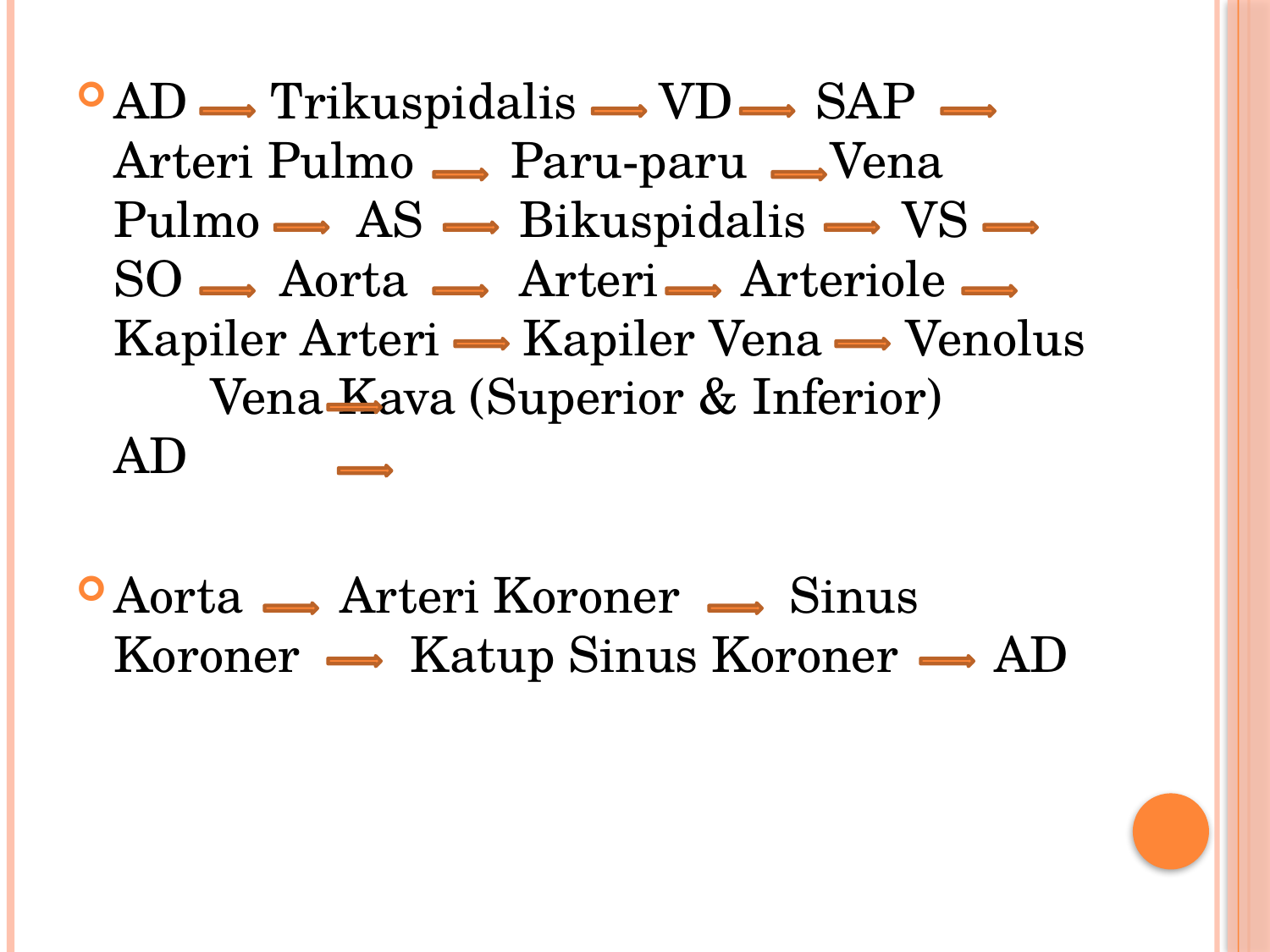

AD      Trikuspidalis      VD      SAP   Arteri Pulmo       Paru-paru      Vena Pulmo       AS       Bikuspidalis       VS      SO       Aorta        Arteri      Arteriole       Kapiler Arteri      Kapiler Vena      Venolus        Vena Kava (Superior & Inferior)        AD

Aorta       Arteri Koroner        Sinus Koroner        Katup Sinus Koroner       AD